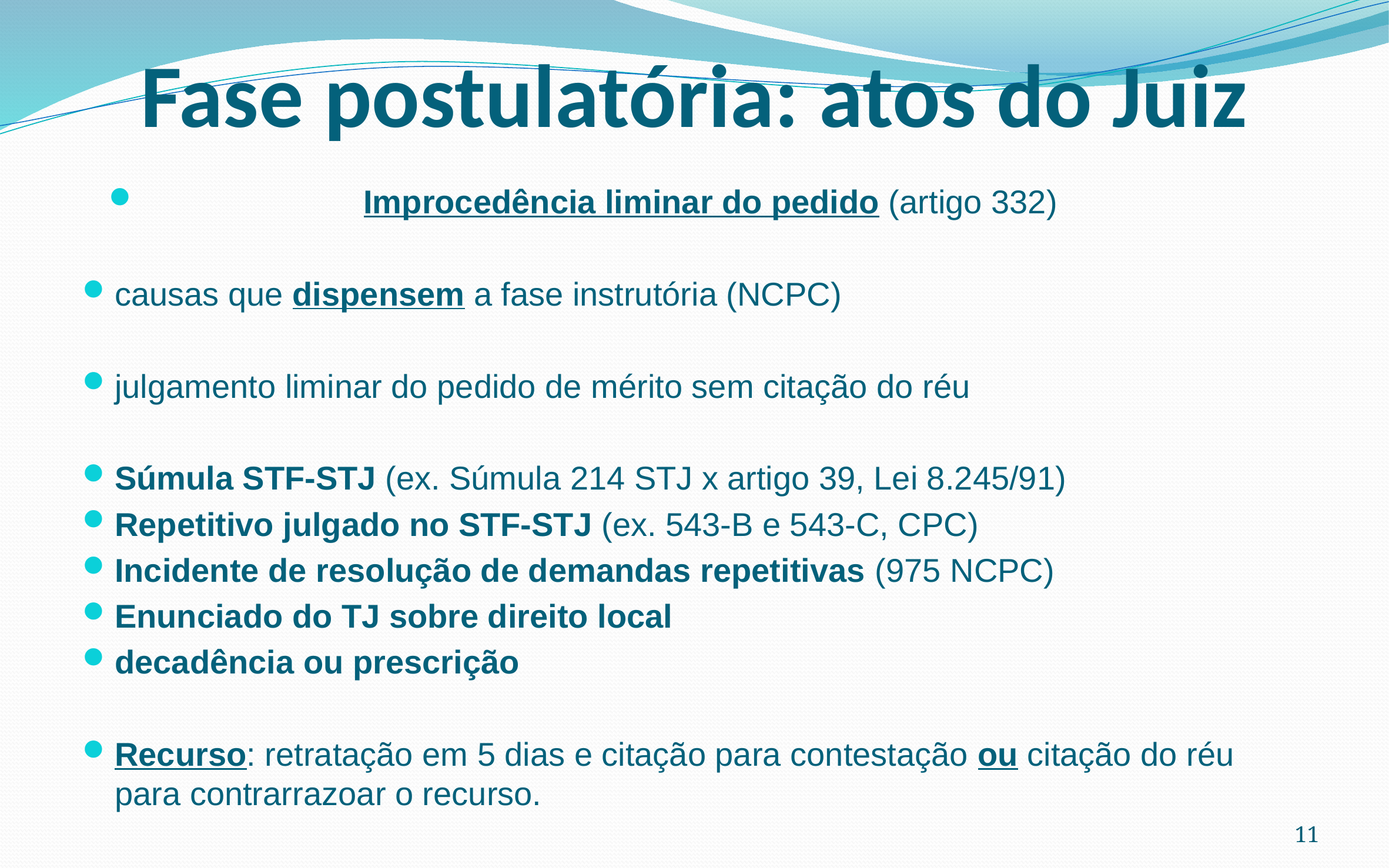

# Fase postulatória: atos do Juiz

Improcedência liminar do pedido (artigo 332)

causas que dispensem a fase instrutória (NCPC)

julgamento liminar do pedido de mérito sem citação do réu

Súmula STF-STJ (ex. Súmula 214 STJ x artigo 39, Lei 8.245/91)
Repetitivo julgado no STF-STJ (ex. 543-B e 543-C, CPC)
Incidente de resolução de demandas repetitivas (975 NCPC)
Enunciado do TJ sobre direito local
decadência ou prescrição

Recurso: retratação em 5 dias e citação para contestação ou citação do réu para contrarrazoar o recurso.

11